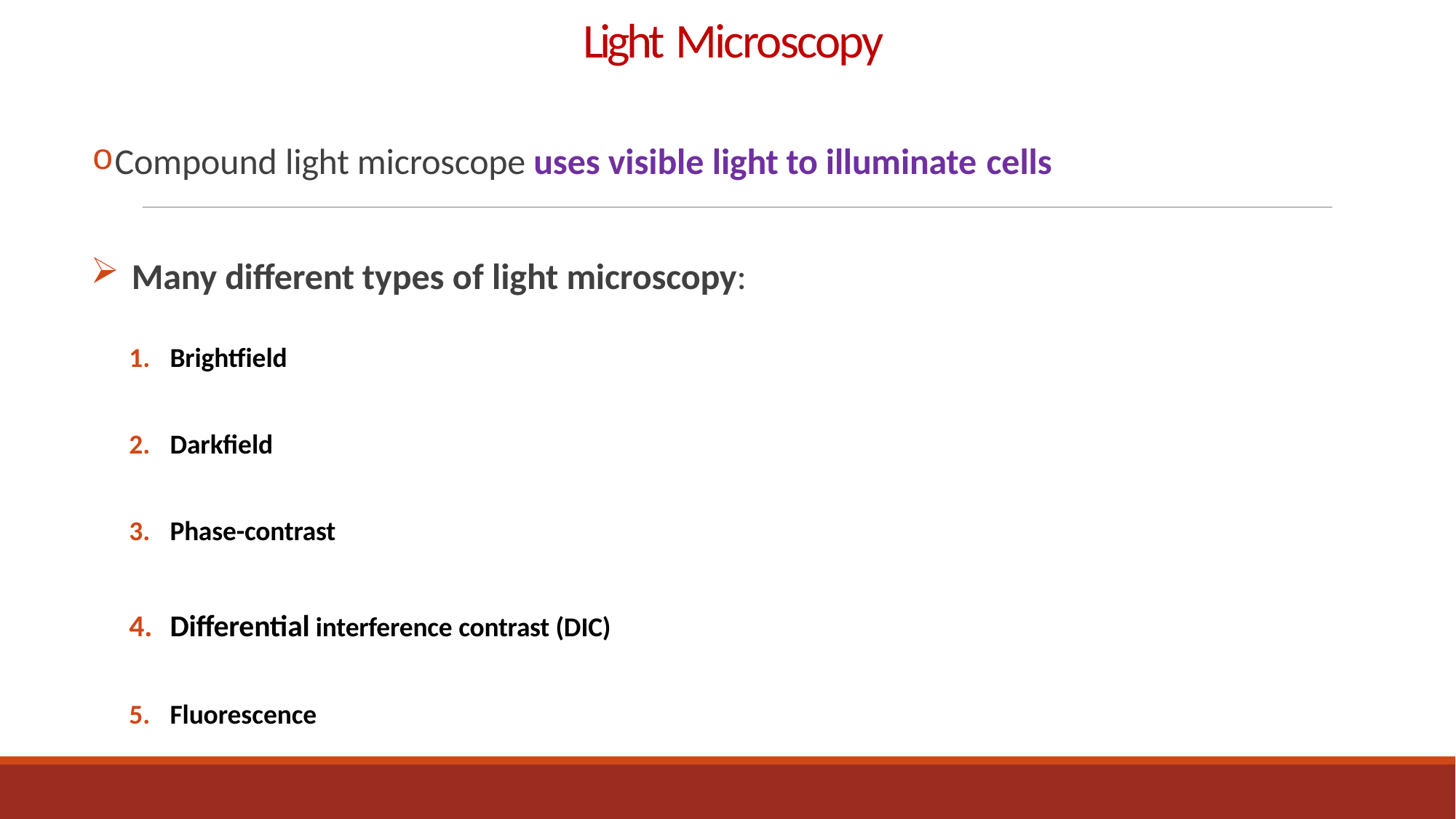

# Light Microscopy
Compound light microscope uses visible light to illuminate cells
Many different types of light microscopy:

Brightfield
Darkfield
Phase-contrast
Differential interference contrast (DIC)
Fluorescence